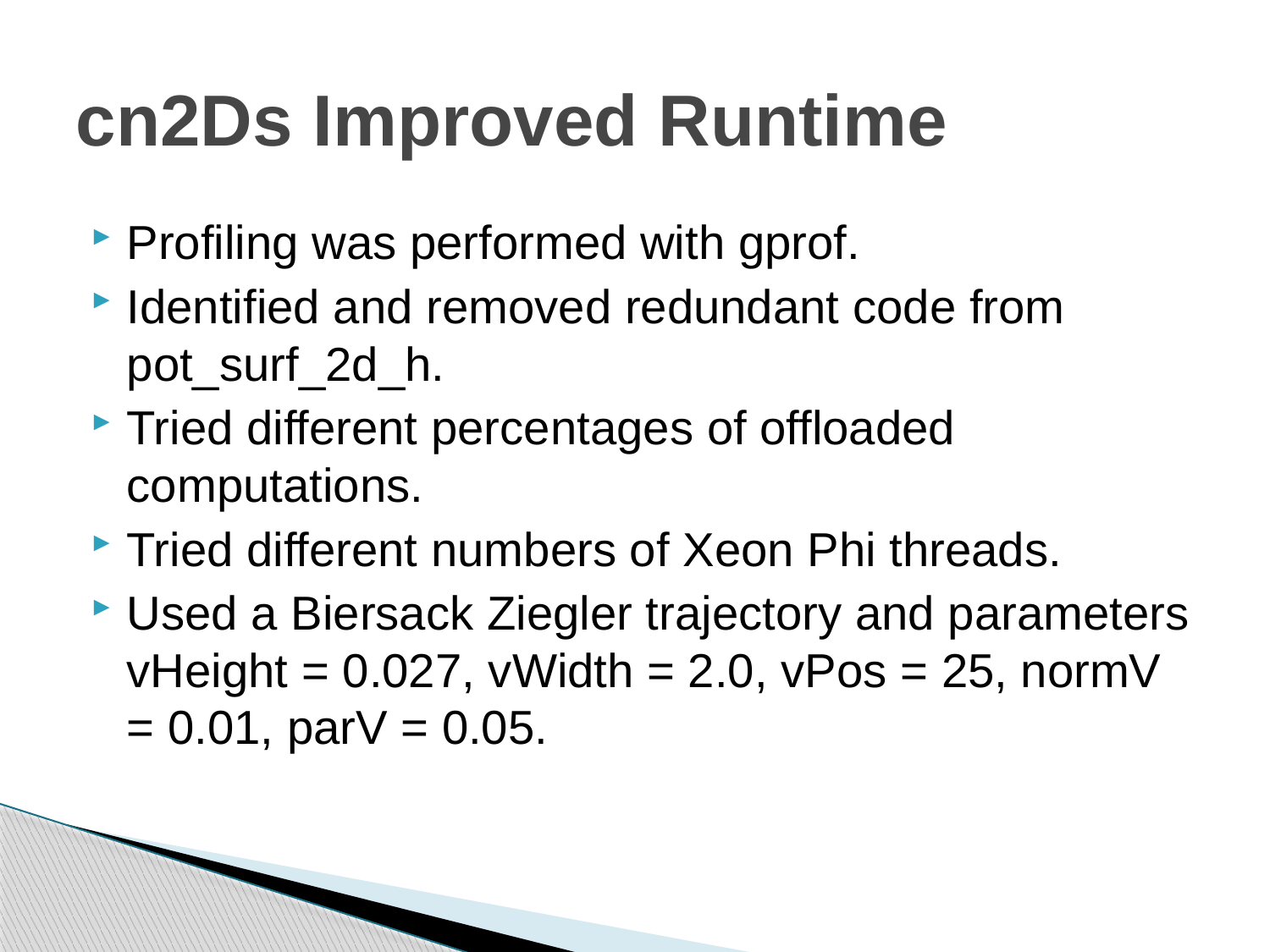

# cn2Ds Improved Runtime
Profiling was performed with gprof.
Identified and removed redundant code from pot_surf_2d_h.
Tried different percentages of offloaded computations.
Tried different numbers of Xeon Phi threads.
Used a Biersack Ziegler trajectory and parameters vHeight = 0.027, vWidth = 2.0, vPos = 25, normV = 0.01, parV = 0.05.